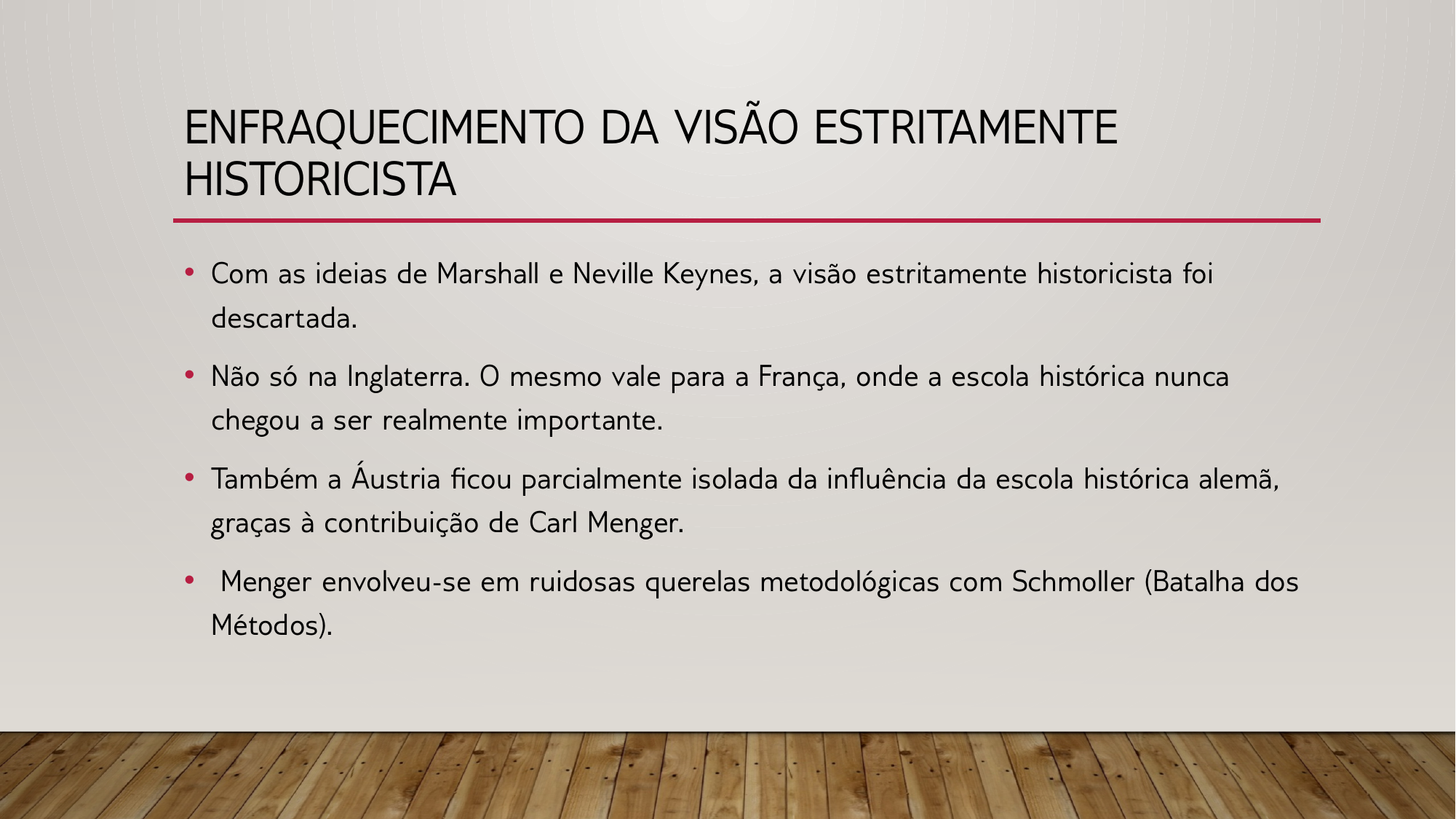

# Enfraquecimento da visão estritamente historicista
Com as ideias de Marshall e Neville Keynes, a visão estritamente historicista foi descartada.
Não só na Inglaterra. O mesmo vale para a França, onde a escola histórica nunca chegou a ser realmente importante.
Também a Áustria ficou parcialmente isolada da influência da escola histórica alemã, graças à contribuição de Carl Menger.
 Menger envolveu-se em ruidosas querelas metodológicas com Schmoller (Batalha dos Métodos).